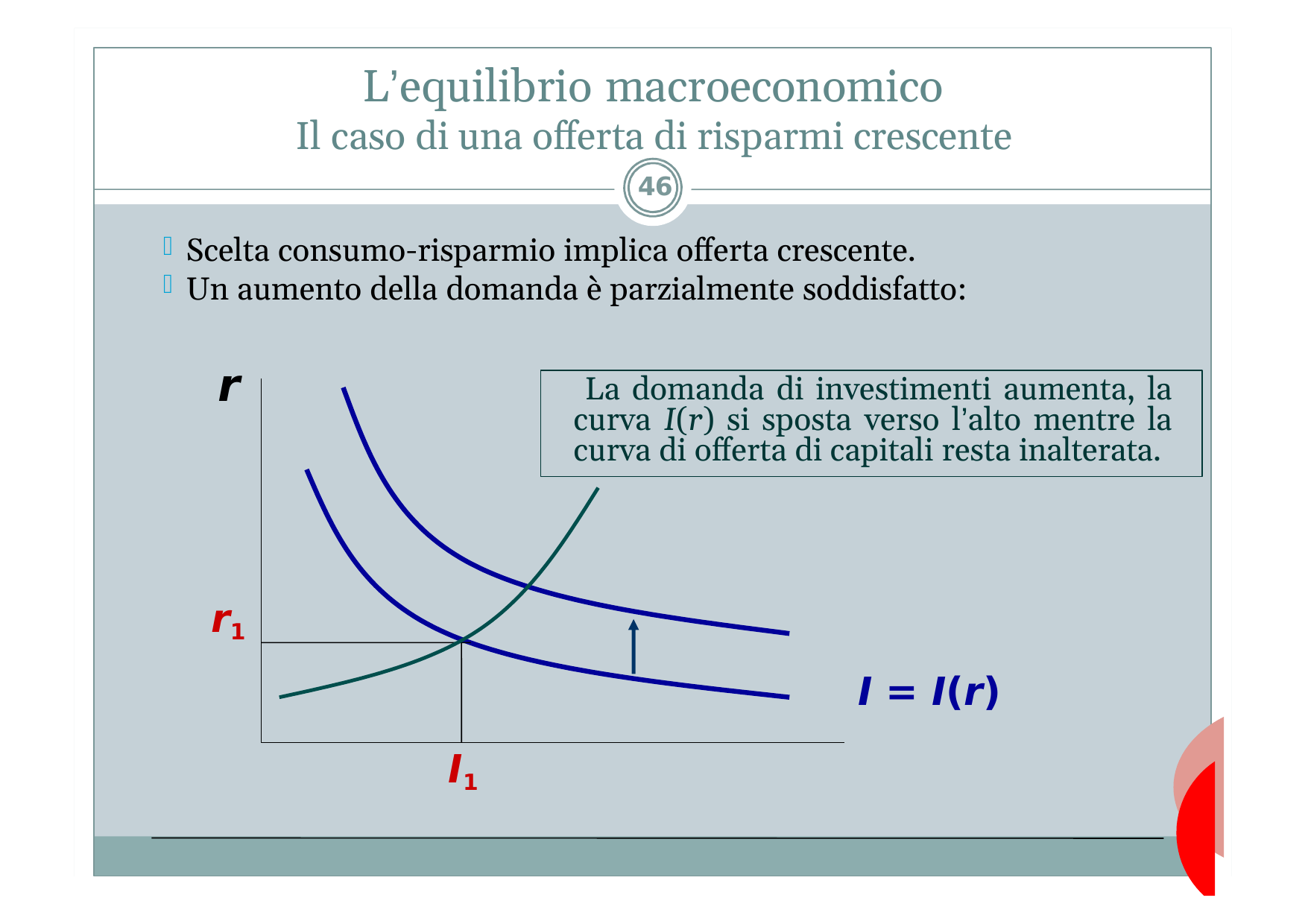

# L’equilibrio macroeconomico
Il caso di una offerta di risparmi crescente
46

Scelta consumo-risparmio implica offerta crescente.
Un aumento della domanda è parzialmente soddisfatto:
r
La domanda di investimenti aumenta, la curva I(r) si sposta verso l’alto mentre la curva di offerta di capitali resta inalterata.

r1
I = I(r)
I1